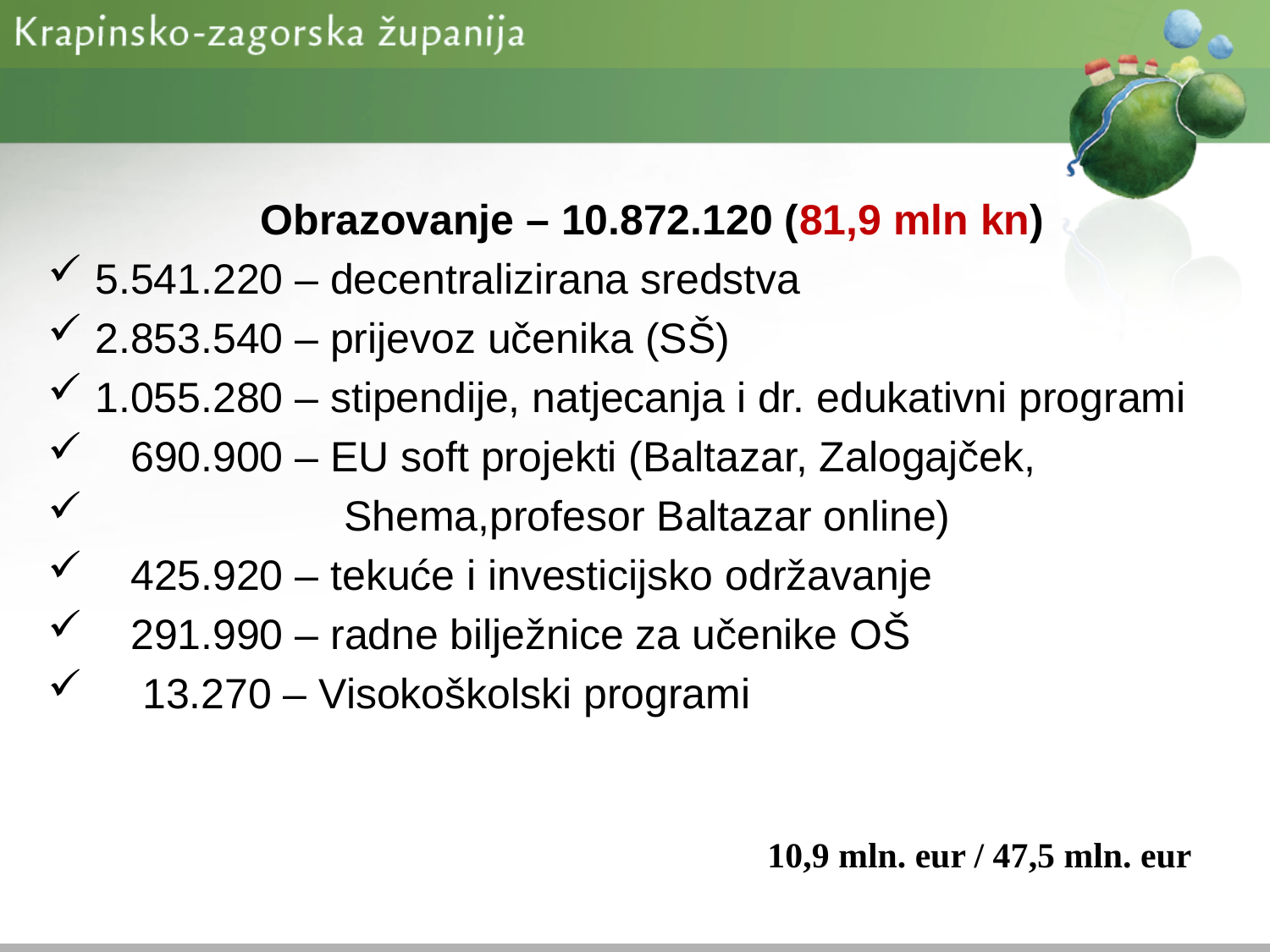

Obrazovanje – 10.872.120 (81,9 mln kn)
5.541.220 – decentralizirana sredstva
2.853.540 – prijevoz učenika (SŠ)
1.055.280 – stipendije, natjecanja i dr. edukativni programi
   690.900 – EU soft projekti (Baltazar, Zalogajček,
                     Shema,profesor Baltazar online)
   425.920 – tekuće i investicijsko održavanje
   291.990 – radne bilježnice za učenike OŠ
    13.270 – Visokoškolski programi

10,9 mln. eur / 47,5 mln. eur